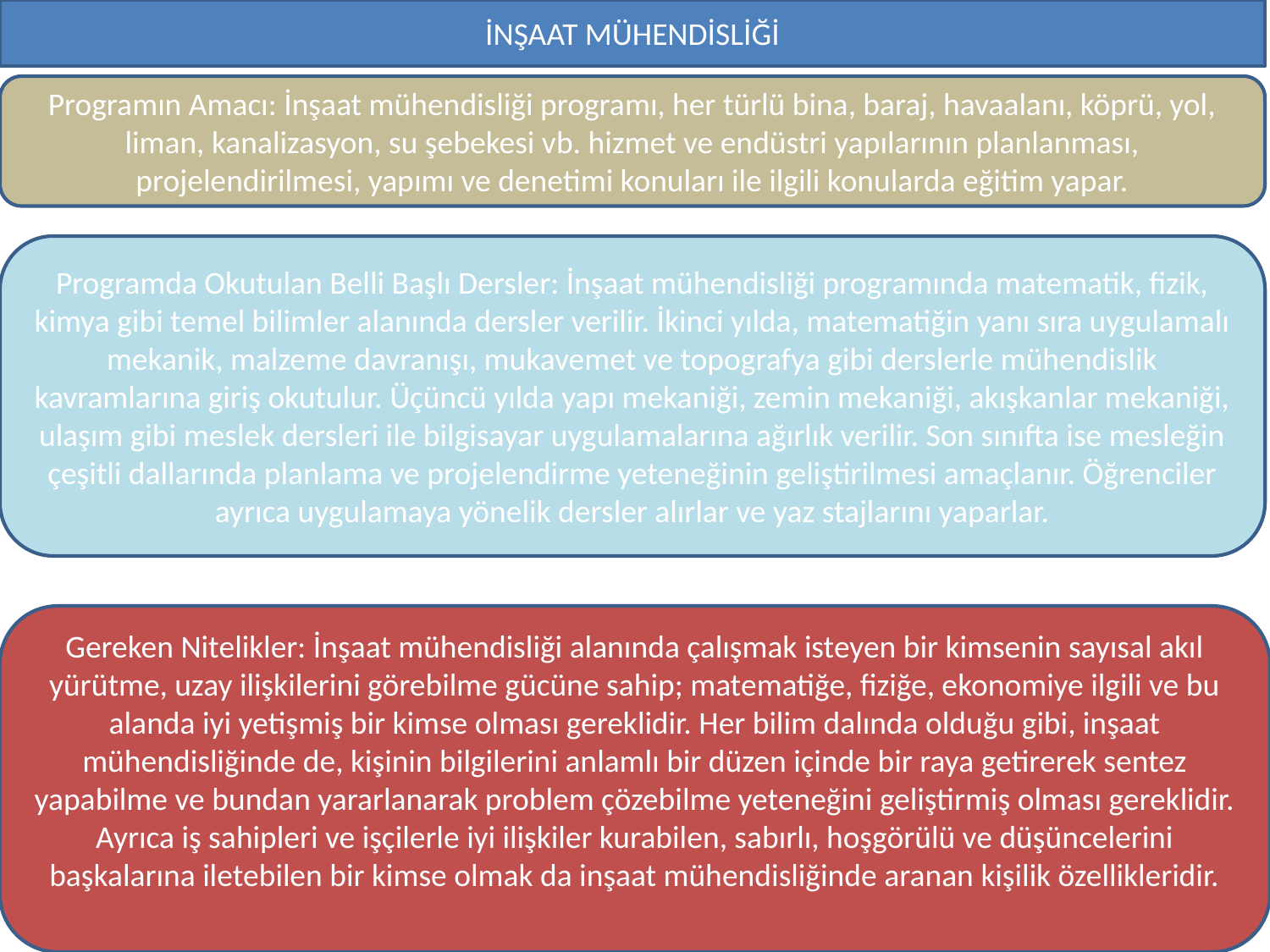

İNŞAAT MÜHENDİSLİĞİ
#
Programın Amacı: İnşaat mühendisliği programı, her türlü bina, baraj, havaalanı, köprü, yol, liman, kanalizasyon, su şebekesi vb. hizmet ve endüstri yapılarının planlanması, projelendirilmesi, yapımı ve denetimi konuları ile ilgili konularda eğitim yapar.
Programda Okutulan Belli Başlı Dersler: İnşaat mühendisliği programında matematik, fizik, kimya gibi temel bilimler alanında dersler verilir. İkinci yılda, matematiğin yanı sıra uygulamalı mekanik, malzeme davranışı, mukavemet ve topografya gibi derslerle mühendislik kavramlarına giriş okutulur. Üçüncü yılda yapı mekaniği, zemin mekaniği, akışkanlar mekaniği, ulaşım gibi meslek dersleri ile bilgisayar uygulamalarına ağırlık verilir. Son sınıfta ise mesleğin çeşitli dallarında planlama ve projelendirme yeteneğinin geliştirilmesi amaçlanır. Öğrenciler ayrıca uygulamaya yönelik dersler alırlar ve yaz stajlarını yaparlar.
Gereken Nitelikler: İnşaat mühendisliği alanında çalışmak isteyen bir kimsenin sayısal akıl yürütme, uzay ilişkilerini görebilme gücüne sahip; matematiğe, fiziğe, ekonomiye ilgili ve bu alanda iyi yetişmiş bir kimse olması gereklidir. Her bilim dalında olduğu gibi, inşaat mühendisliğinde de, kişinin bilgilerini anlamlı bir düzen içinde bir raya getirerek sentez yapabilme ve bundan yararlanarak problem çözebilme yeteneğini geliştirmiş olması gereklidir. Ayrıca iş sahipleri ve işçilerle iyi ilişkiler kurabilen, sabırlı, hoşgörülü ve düşüncelerini başkalarına iletebilen bir kimse olmak da inşaat mühendisliğinde aranan kişilik özellikleridir.